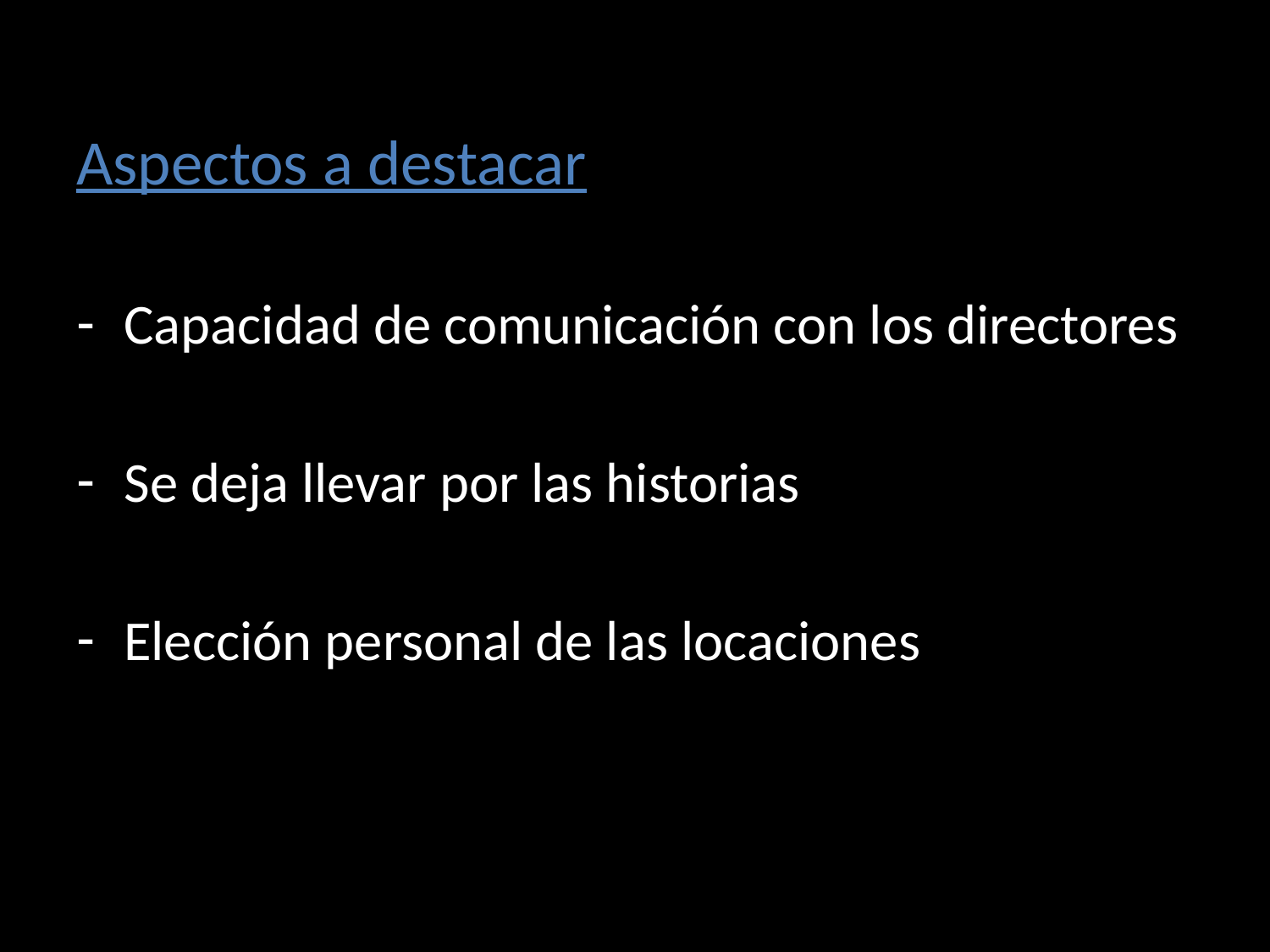

Aspectos a destacar

Capacidad de comunicación con los directores

Se deja llevar por las historias

Elección personal de las locaciones